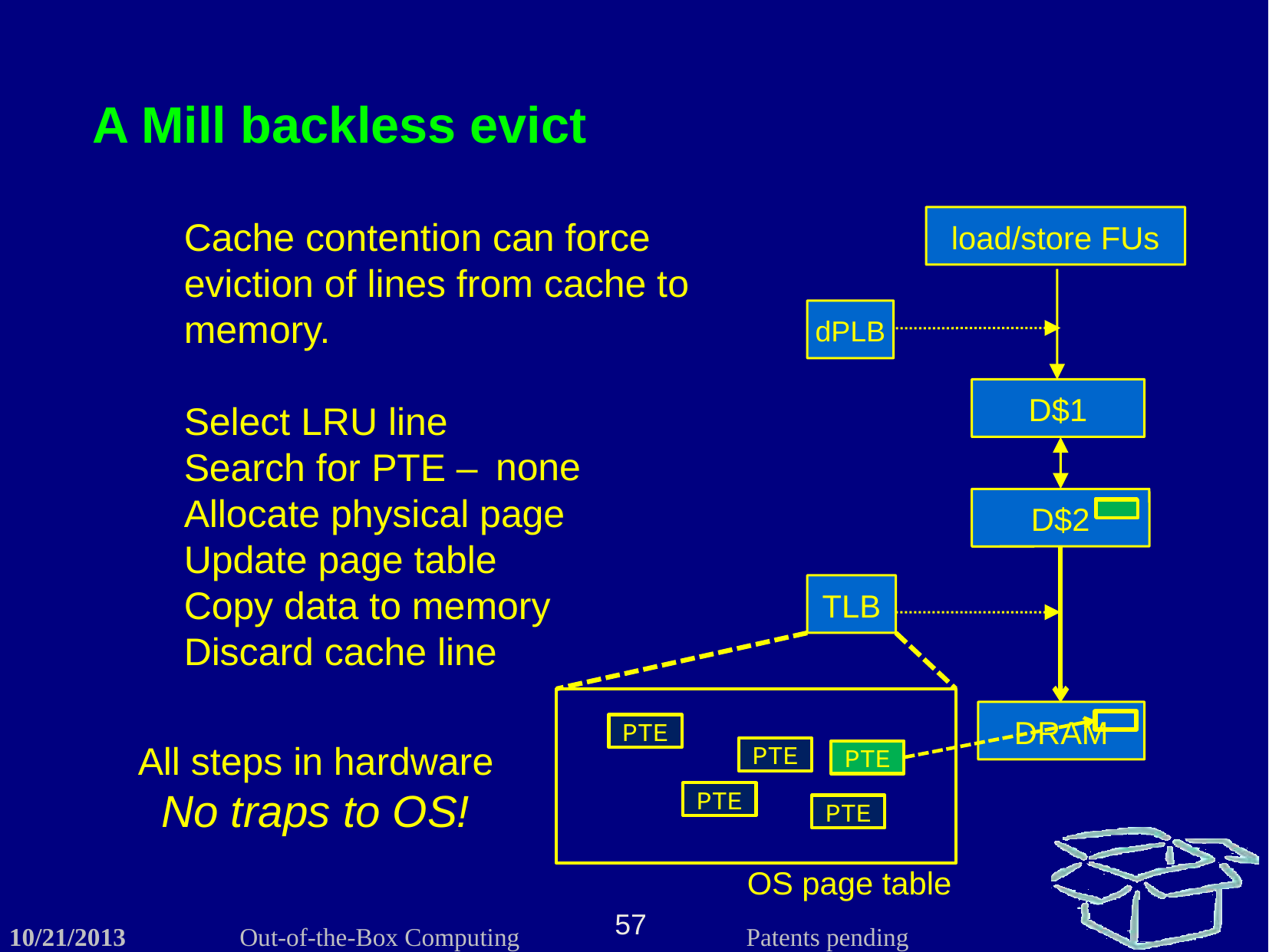

A Mill backless evict
Cache contention can force eviction of lines from cache to memory.

Select LRU line
Search for PTE –
Allocate physical page
Update page table
Copy data to memory
Discard cache line
load/store FUs

dPLB

D$1
none

D$2

TLB

DRAM

PTE
All steps in hardware
No traps to OS!
PTE
PTE
PTE
PTE
OS page table